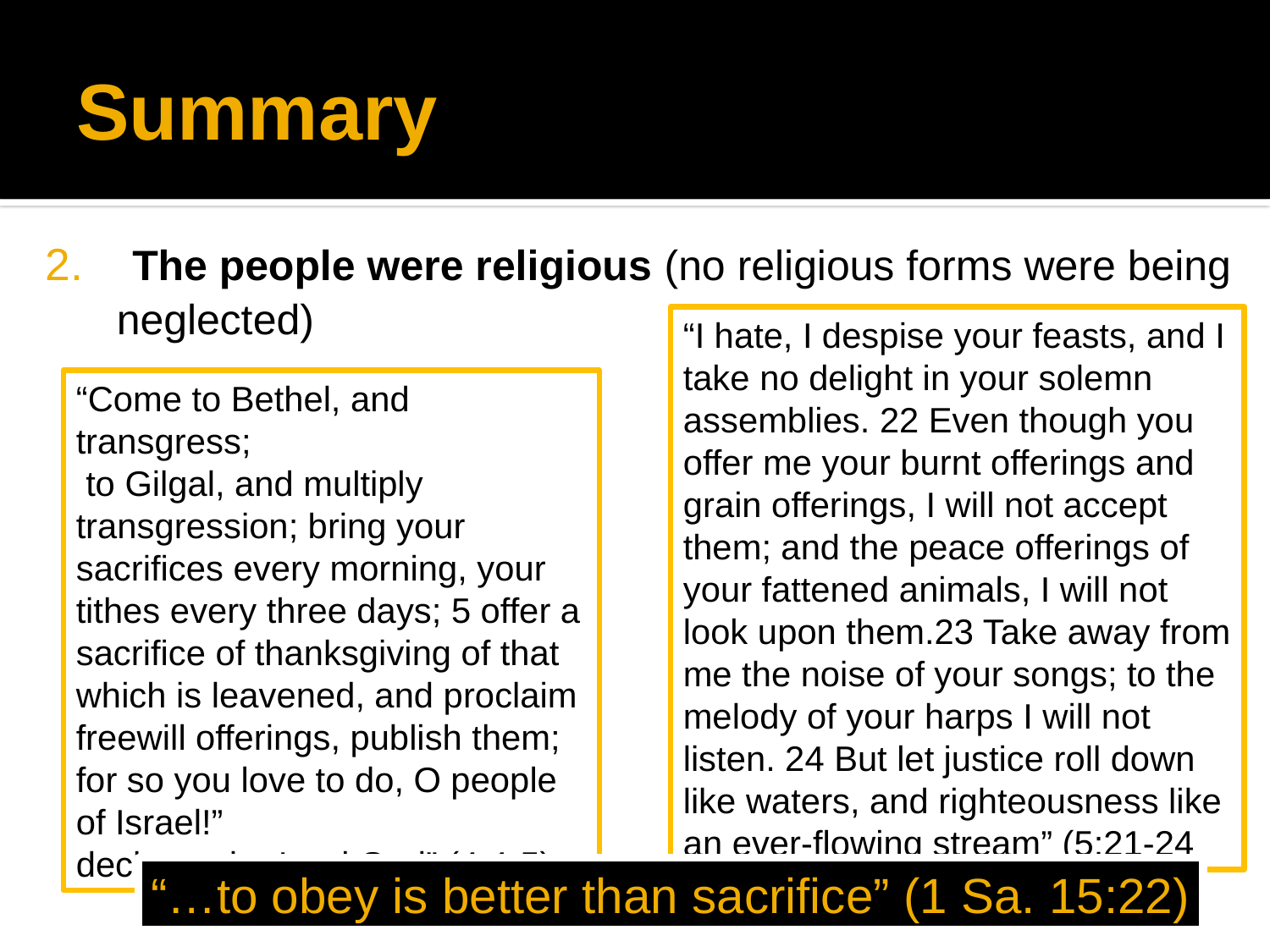

# Summary
 The people were religious (no religious forms were being neglected)

“I hate, I despise your feasts, and I take no delight in your solemn assemblies. 22 Even though you offer me your burnt offerings and grain offerings, I will not accept them; and the peace offerings of your fattened animals, I will not look upon them.23 Take away from me the noise of your songs; to the melody of your harps I will not listen. 24 But let justice roll down like waters, and righteousness like an ever-flowing stream” (5:21-24
“Come to Bethel, and transgress;
 to Gilgal, and multiply transgression; bring your sacrifices every morning, your tithes every three days; 5 offer a sacrifice of thanksgiving of that which is leavened, and proclaim freewill offerings, publish them; for so you love to do, O people of Israel!”
declares the Lord God” (4:4-5)
“…to obey is better than sacrifice” (1 Sa. 15:22)